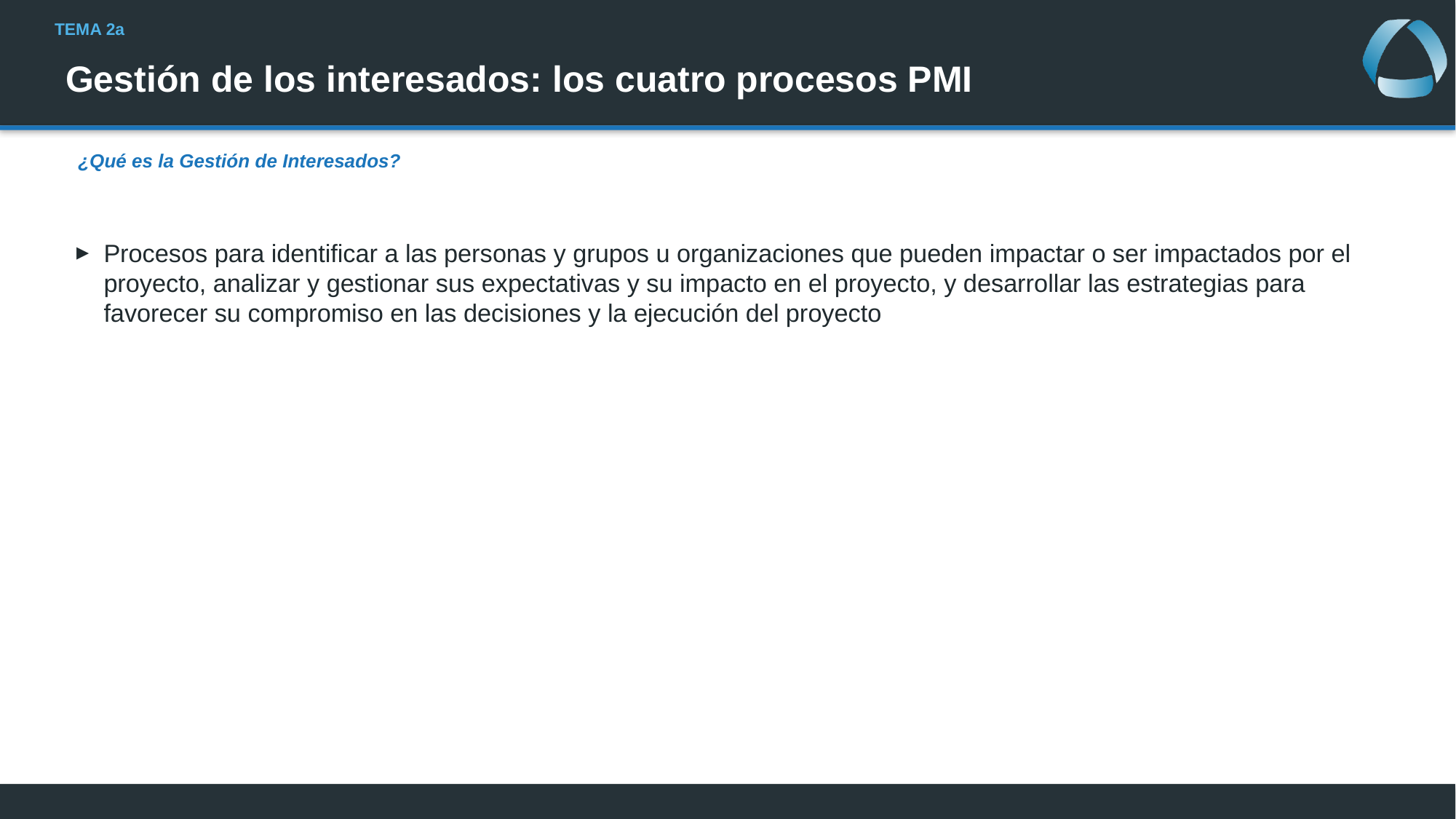

# Gestión de los interesados: los cuatro procesos PMI
¿Qué es la Gestión de Interesados?

Procesos para identificar a las personas y grupos u organizaciones que pueden impactar o ser impactados por el proyecto, analizar y gestionar sus expectativas y su impacto en el proyecto, y desarrollar las estrategias para favorecer su compromiso en las decisiones y la ejecución del proyecto